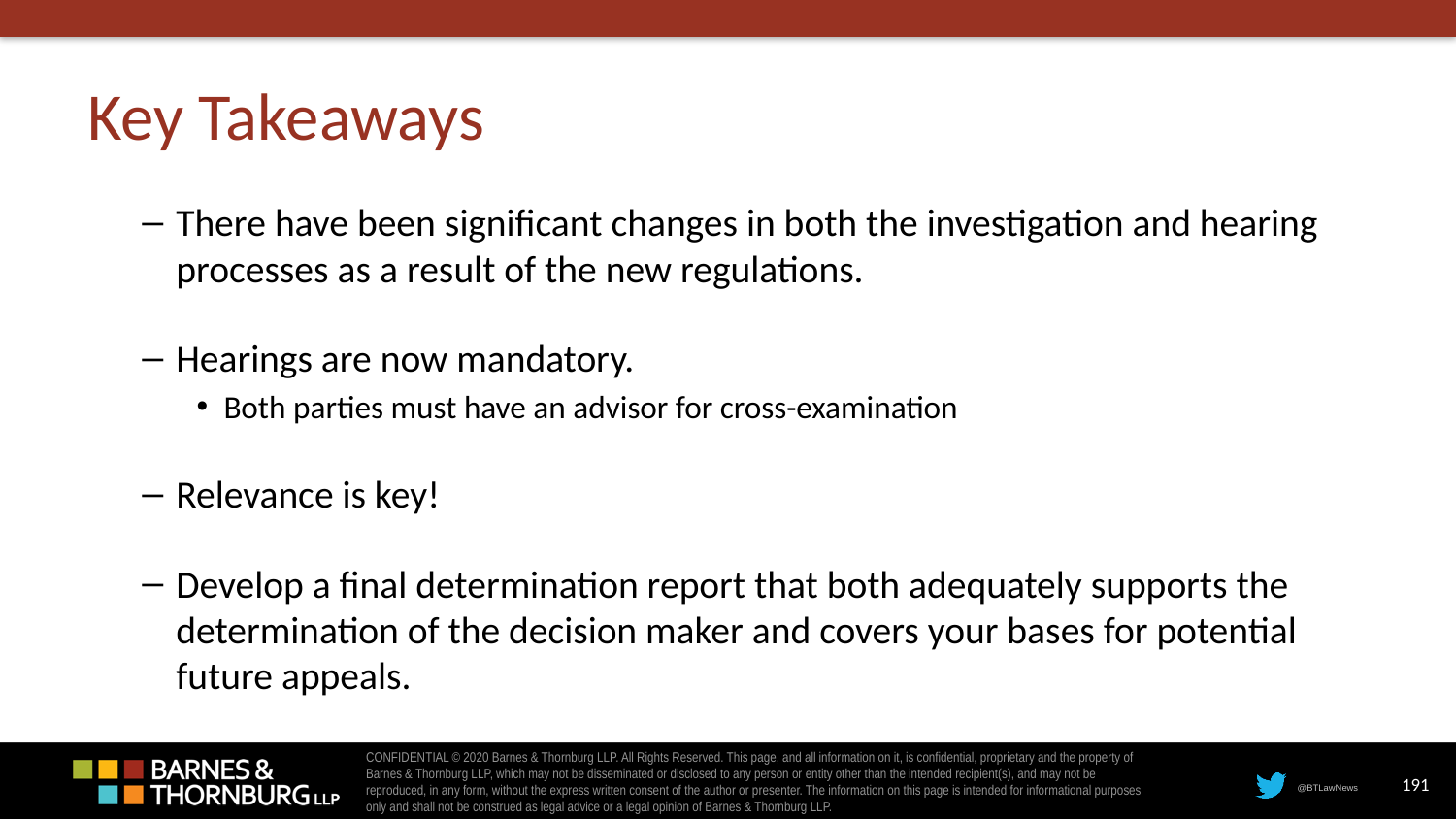

# Key Takeaways
There have been significant changes in both the investigation and hearing processes as a result of the new regulations.
Hearings are now mandatory.
Both parties must have an advisor for cross-examination
Relevance is key!
Develop a final determination report that both adequately supports the determination of the decision maker and covers your bases for potential future appeals.

191